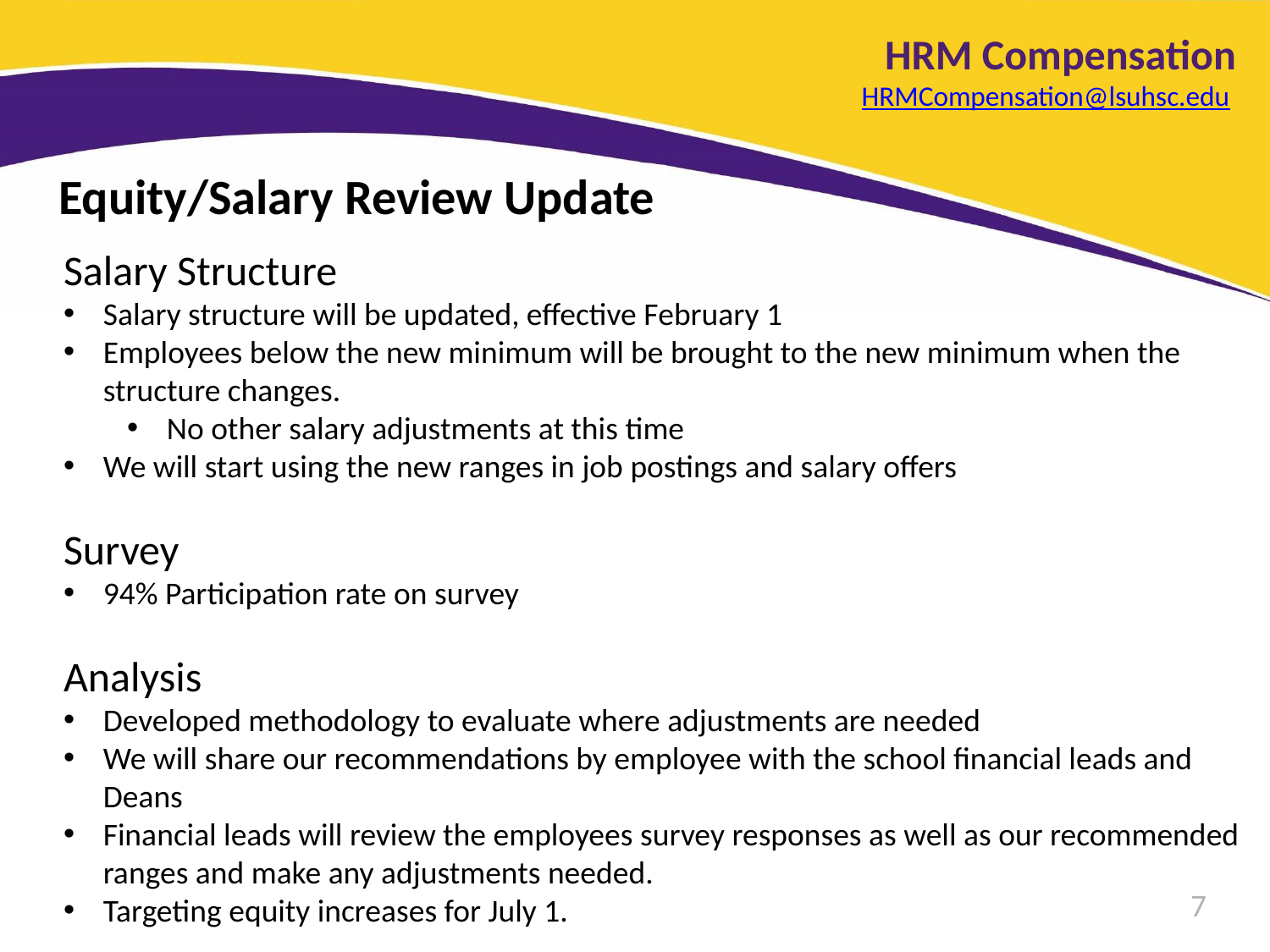

HRM Compensation
HRMCompensation@lsuhsc.edu
Equity/Salary Review Update
Salary Structure
Salary structure will be updated, effective February 1
Employees below the new minimum will be brought to the new minimum when the structure changes.
No other salary adjustments at this time
We will start using the new ranges in job postings and salary offers
Survey
94% Participation rate on survey
Analysis
Developed methodology to evaluate where adjustments are needed
We will share our recommendations by employee with the school financial leads and Deans
Financial leads will review the employees survey responses as well as our recommended ranges and make any adjustments needed.
Targeting equity increases for July 1.
7